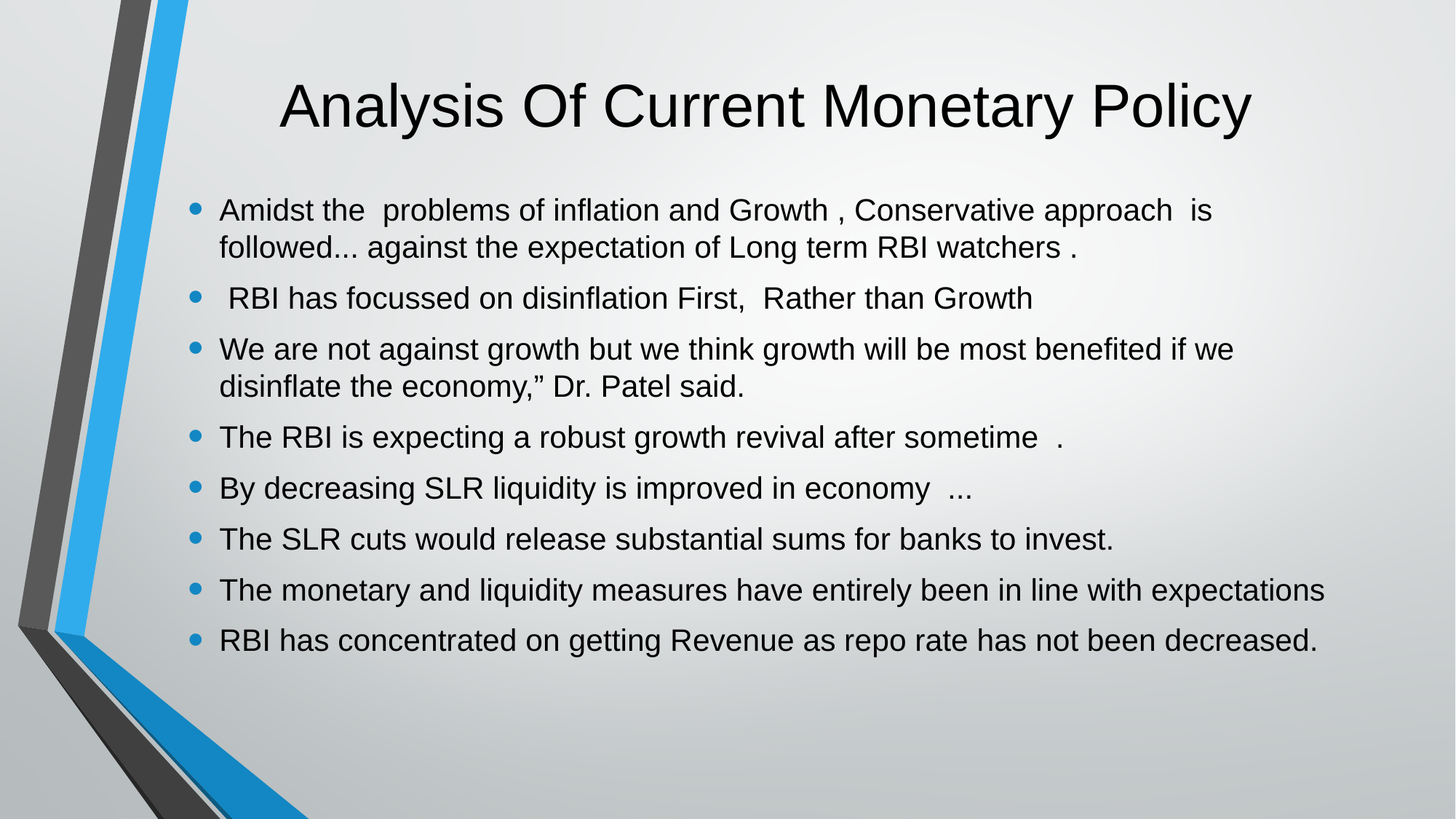

# Analysis Of Current Monetary Policy
Amidst the  problems of inflation and Growth , Conservative approach  is  followed... against the expectation of Long term RBI watchers .
 RBI has focussed on disinflation First,  Rather than Growth
We are not against growth but we think growth will be most benefited if we disinflate the economy,” Dr. Patel said.
The RBI is expecting a robust growth revival after sometime  .
By decreasing SLR liquidity is improved in economy  ...
The SLR cuts would release substantial sums for banks to invest.
The monetary and liquidity measures have entirely been in line with expectations
RBI has concentrated on getting Revenue as repo rate has not been decreased.